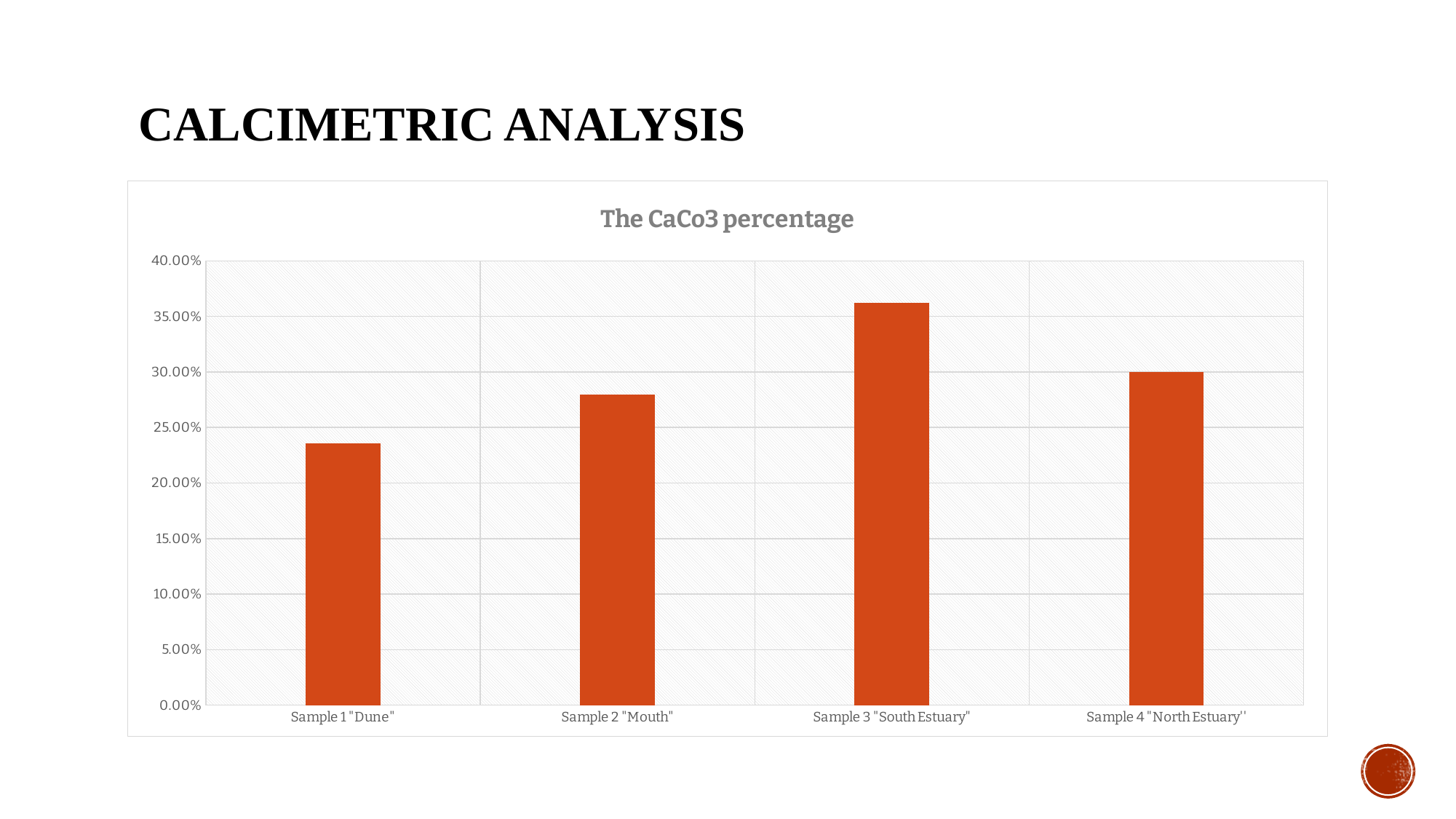

# Calcimetric analysis

### Chart:

| Category | The CaCo3 percentage |
|---|---|
| Sample 1 "Dune" | 0.236 |
| Sample 2 "Mouth" | 0.28 |
| Sample 3 "South Estuary" | 0.3625 |
| Sample 4 "North Estuary'' | 0.3 |